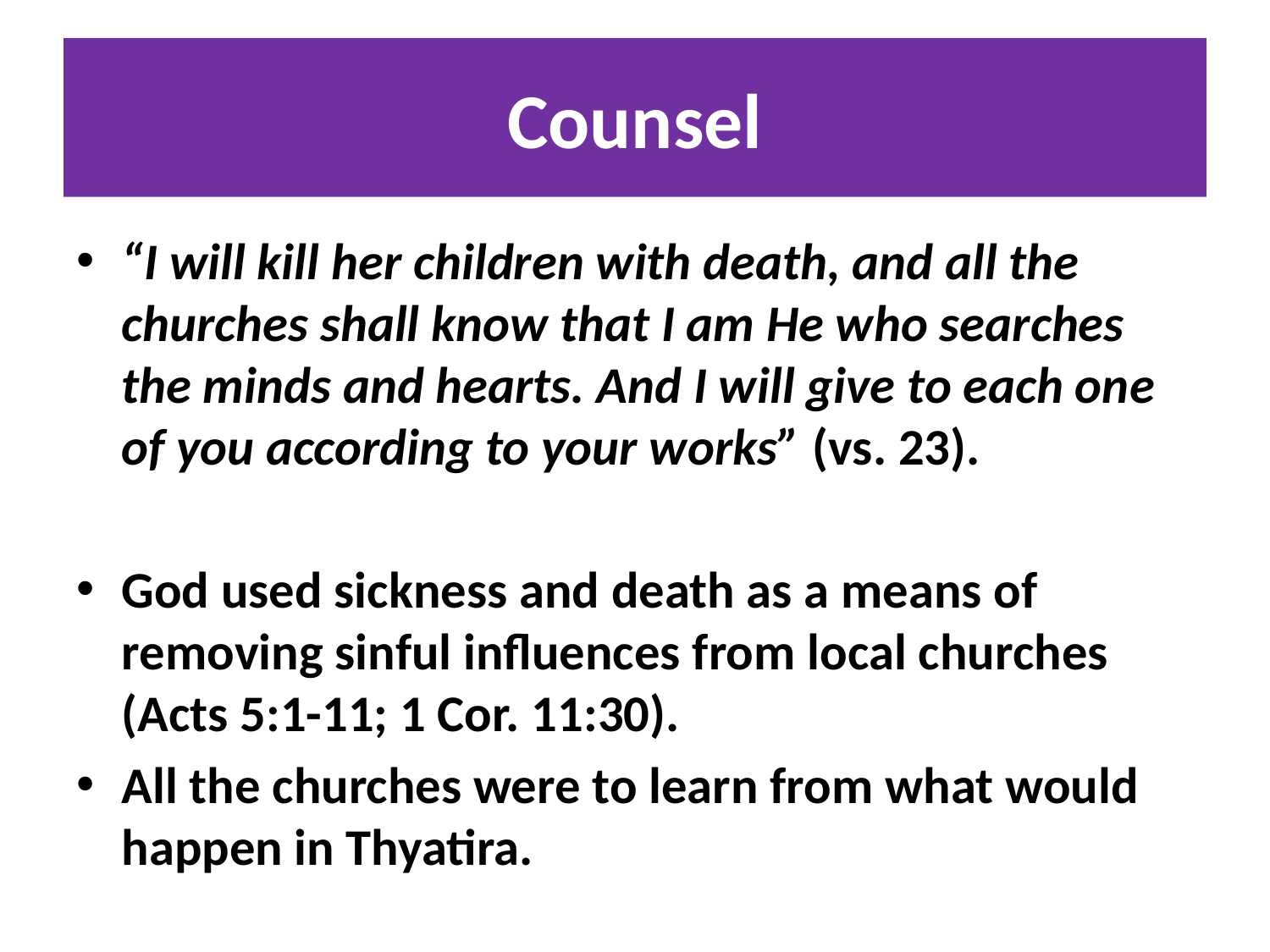

# Counsel
“I will kill her children with death, and all the churches shall know that I am He who searches the minds and hearts. And I will give to each one of you according to your works” (vs. 23).

God used sickness and death as a means of removing sinful influences from local churches (Acts 5:1-11; 1 Cor. 11:30).
All the churches were to learn from what would happen in Thyatira.